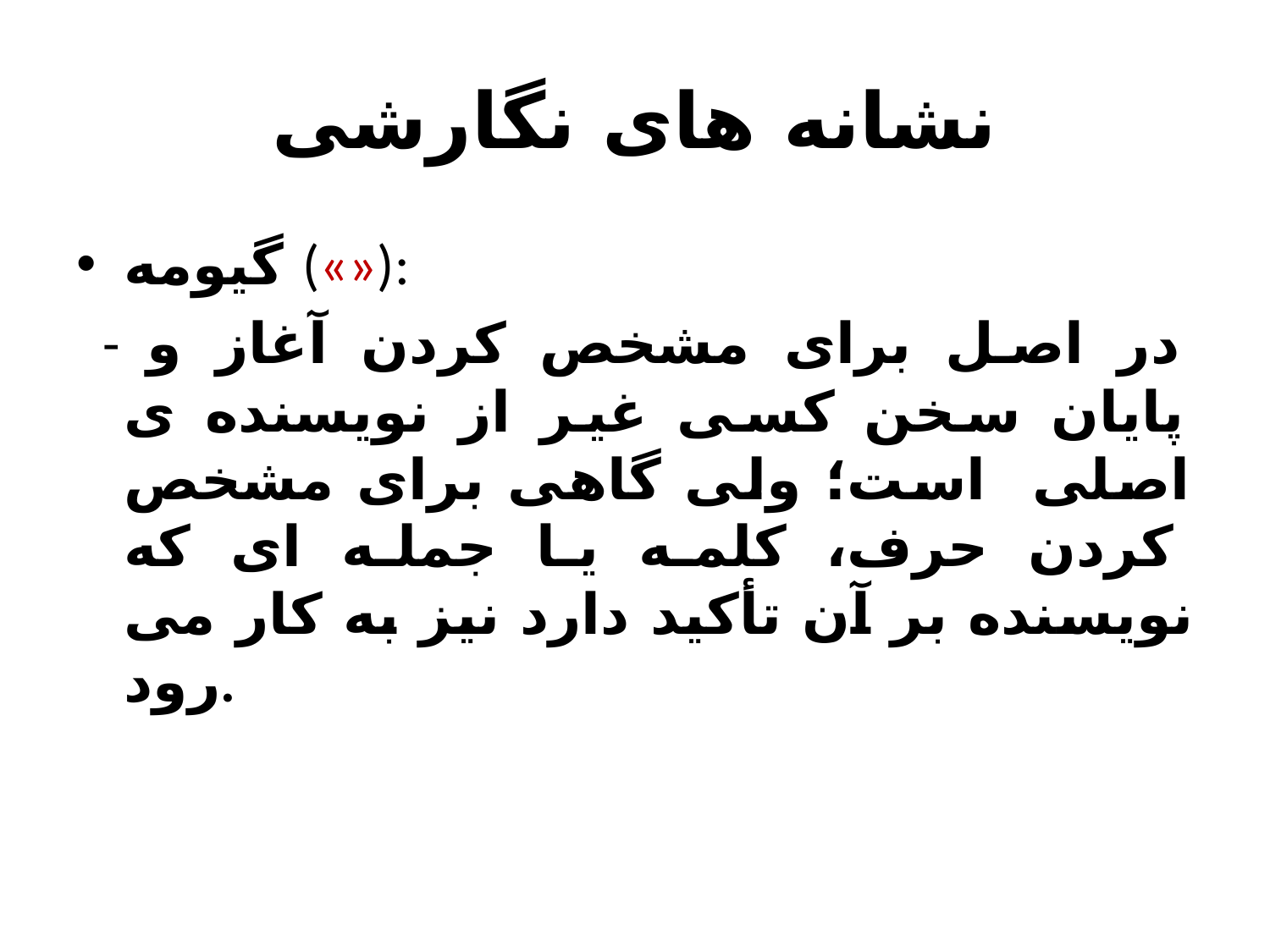

# نشانه های نگارشی
گيومه («»):
 - در اصل برای مشخص کردن آغاز و پايان سخن کسی غير از نويسنده ی اصلی  است؛ ولی گاهی برای مشخص کردن حرف، کلمه يا جمله ای که نويسنده بر آن تأکيد دارد نيز به کار می رود.